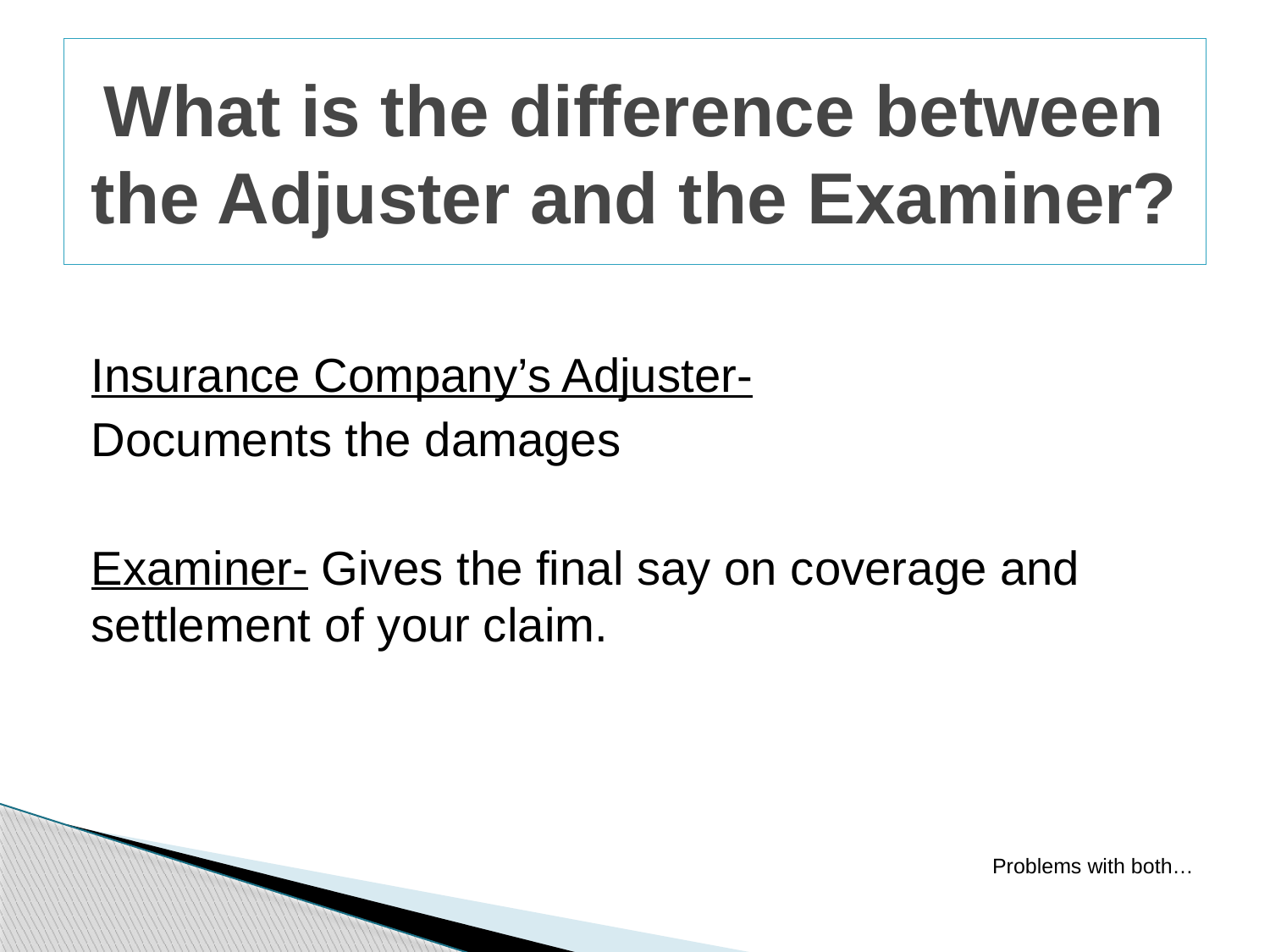

# What is the difference between the Adjuster and the Examiner?
Insurance Company’s Adjuster-
Documents the damages

Examiner- Gives the final say on coverage and settlement of your claim.

Problems with both…